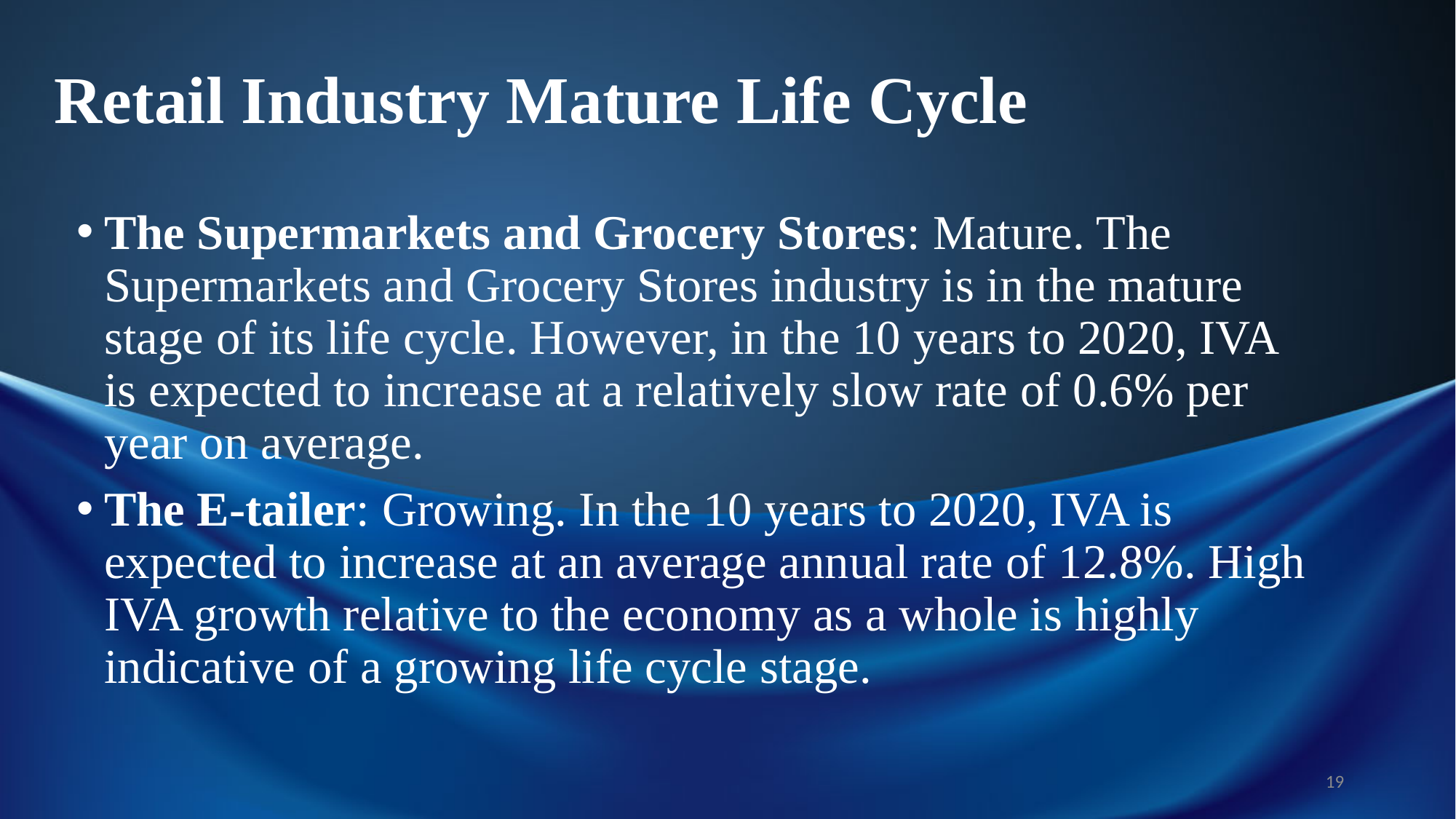

# Retail Industry Mature Life Cycle
The Supermarkets and Grocery Stores: Mature. The Supermarkets and Grocery Stores industry is in the mature stage of its life cycle. However, in the 10 years to 2020, IVA is expected to increase at a relatively slow rate of 0.6% per year on average.
The E-tailer: Growing. In the 10 years to 2020, IVA is expected to increase at an average annual rate of 12.8%. High IVA growth relative to the economy as a whole is highly indicative of a growing life cycle stage.

19